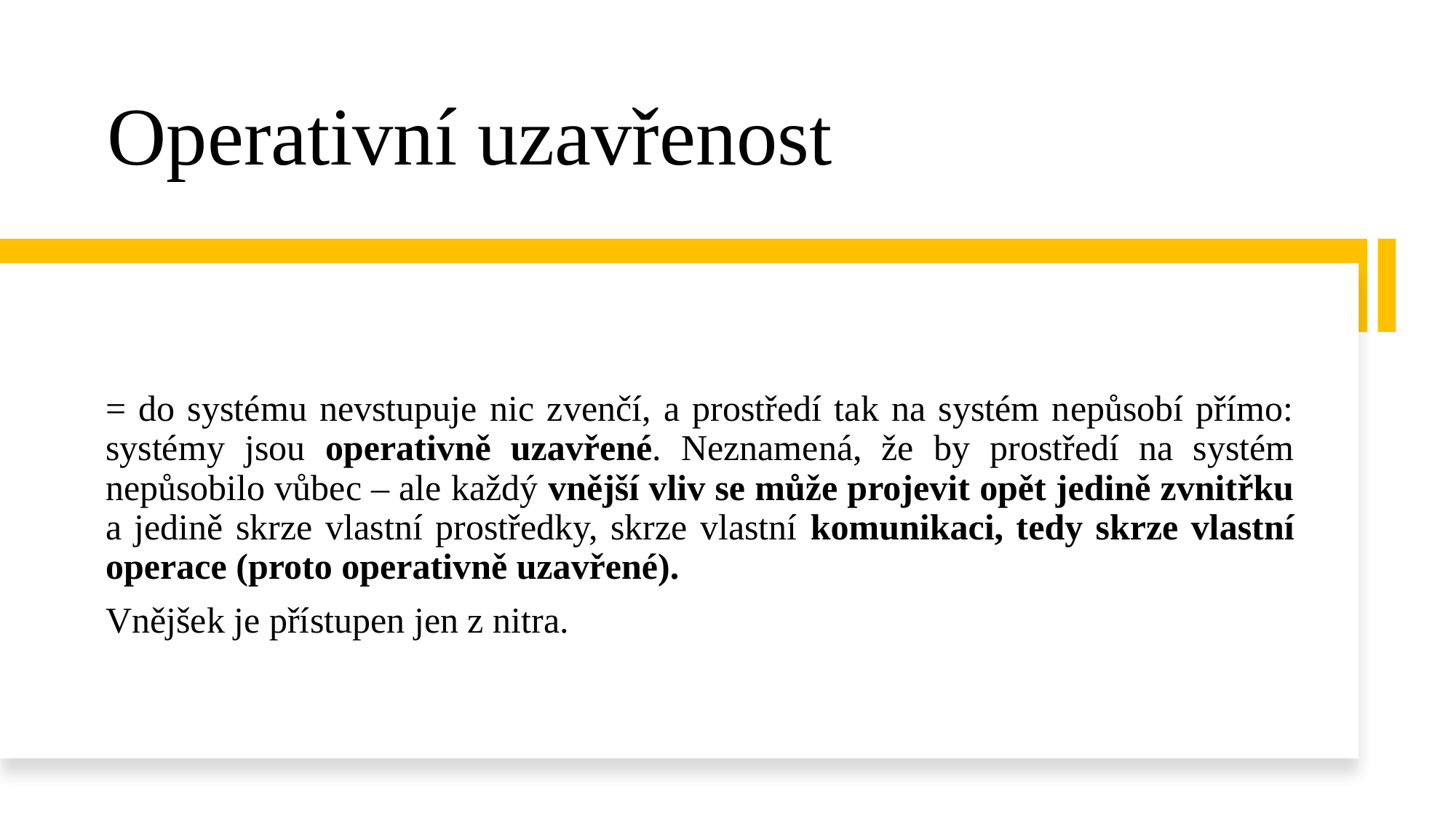

# Operativní uzavřenost

= do systému nevstupuje nic zvenčí, a prostředí tak na systém nepůsobí přímo: systémy jsou operativně uzavřené. Neznamená, že by prostředí na systém nepůsobilo vůbec – ale každý vnější vliv se může projevit opět jedině zvnitřku a jedině skrze vlastní prostředky, skrze vlastní komunikaci, tedy skrze vlastní operace (proto operativně uzavřené).
Vnějšek je přístupen jen z nitra.